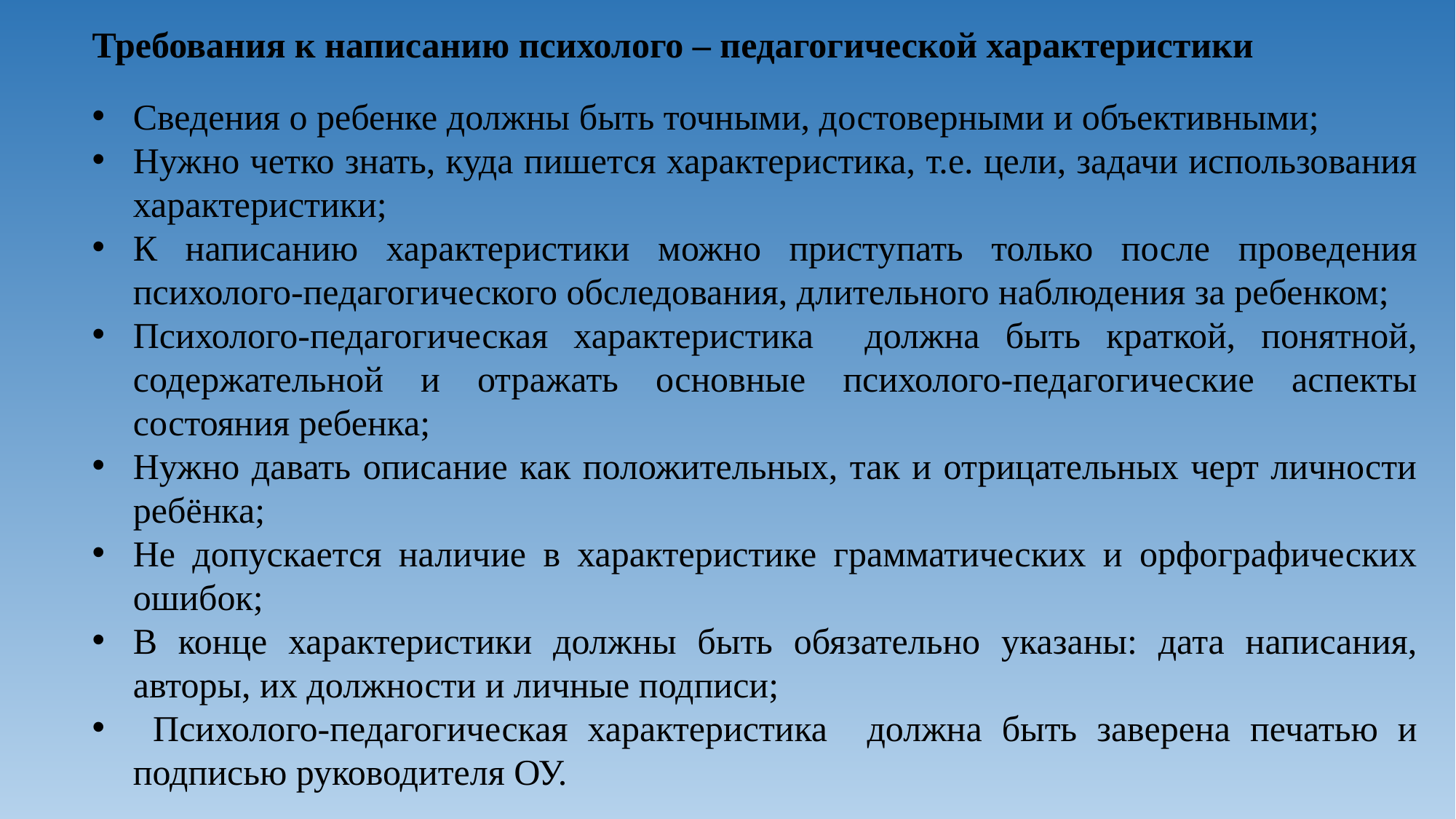

Требования к написанию психолого – педагогической характеристики
Сведения о ребенке должны быть точными, достоверными и объективными;
Нужно четко знать, куда пишется характеристика, т.е. цели, задачи использования характеристики;
К написанию характеристики можно приступать только после проведения психолого-педагогического обследования, длительного наблюдения за ребенком;
Психолого-педагогическая характеристика  должна быть краткой, понятной, содержательной и отражать основные психолого-педагогические аспекты состояния ребенка;
Нужно давать описание как положительных, так и отрицательных черт личности ребёнка;
Не допускается наличие в характеристике грамматических и орфографических ошибок;
В конце характеристики должны быть обязательно указаны: дата написания, авторы, их должности и личные подписи;
 Психолого-педагогическая характеристика  должна быть заверена печатью и подписью руководителя ОУ.